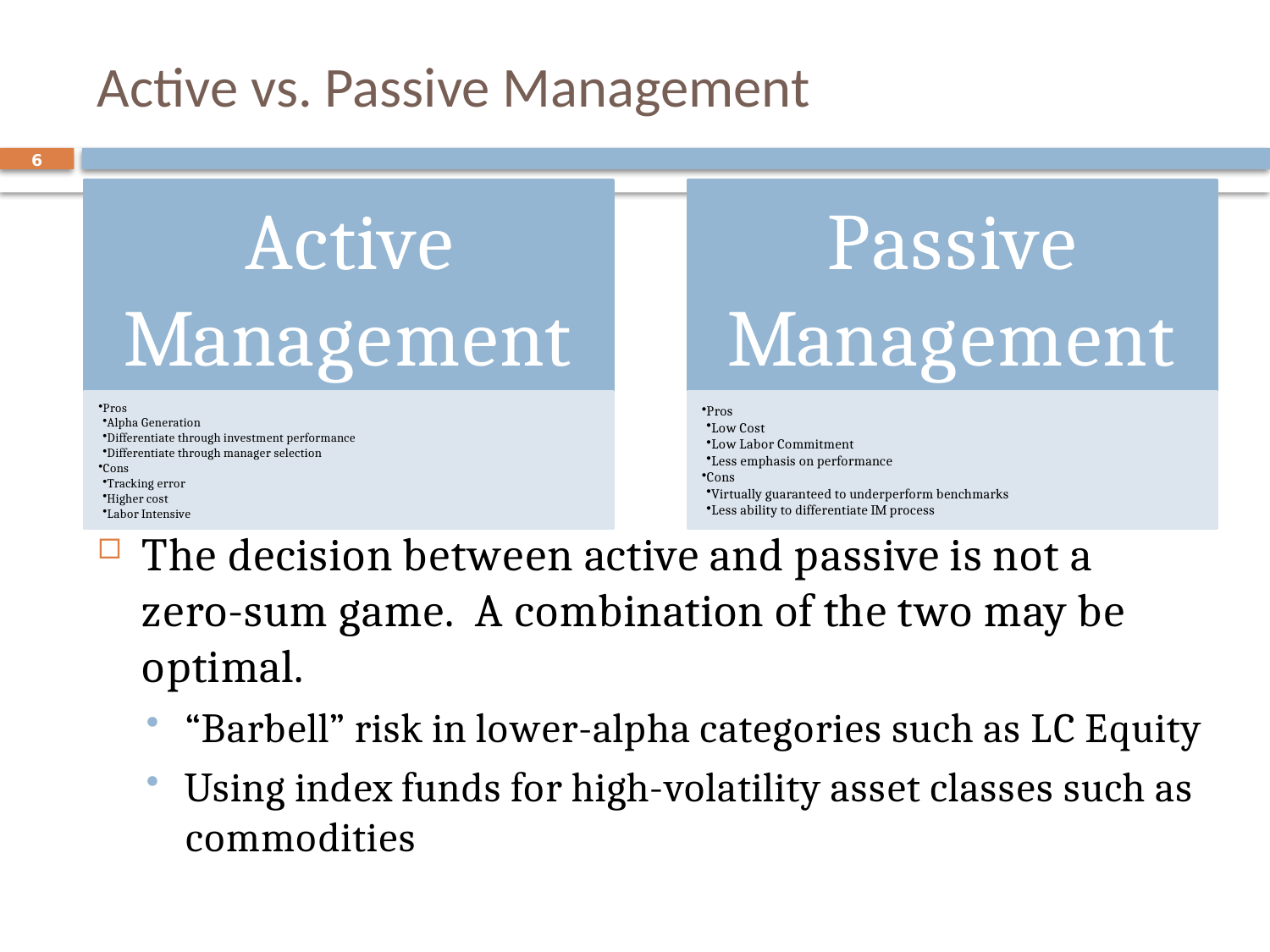

# Active vs. Passive Management
6
Active Management
Pros
Alpha Generation
Passive Management
Pros
Cons
Cons
Tracking error
Differentiate through investment performance
Differentiate through manager selection
Higher cost
Low Cost
Virtually guaranteed to underperform benchmarks
Labor Intensive
Low Labor Commitment
Less emphasis on performance
Less ability to differentiate IM process
The decision between active and passive is not a zero-sum game.  A combination of the two may be optimal.
“Barbell” risk in lower-alpha categories such as LC Equity
Using index funds for high-volatility asset classes such as commodities